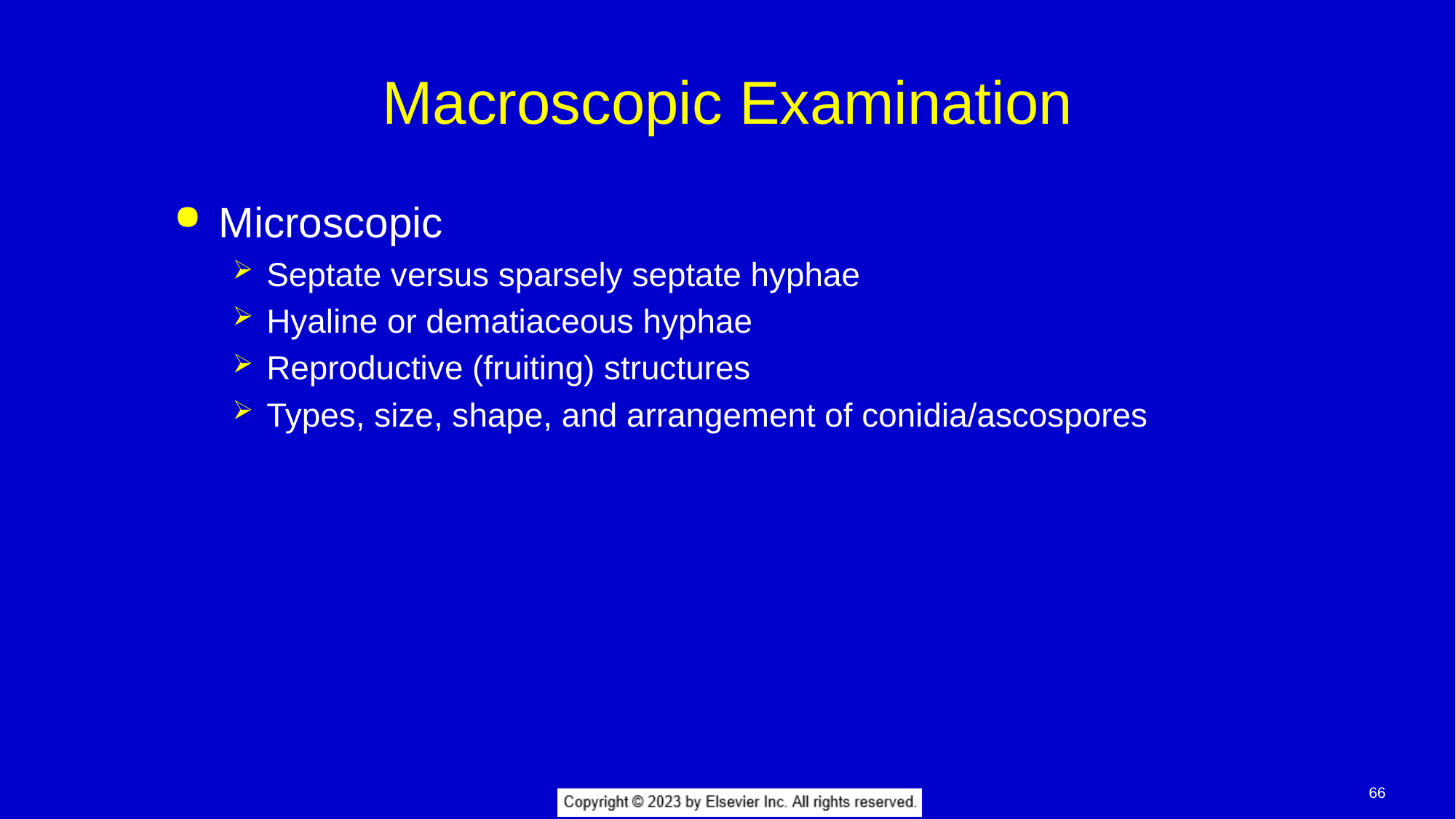

# Macroscopic Examination
Microscopic
Septate versus sparsely septate hyphae
Hyaline or dematiaceous hyphae
Reproductive (fruiting) structures
Types, size, shape, and arrangement of conidia/ascospores